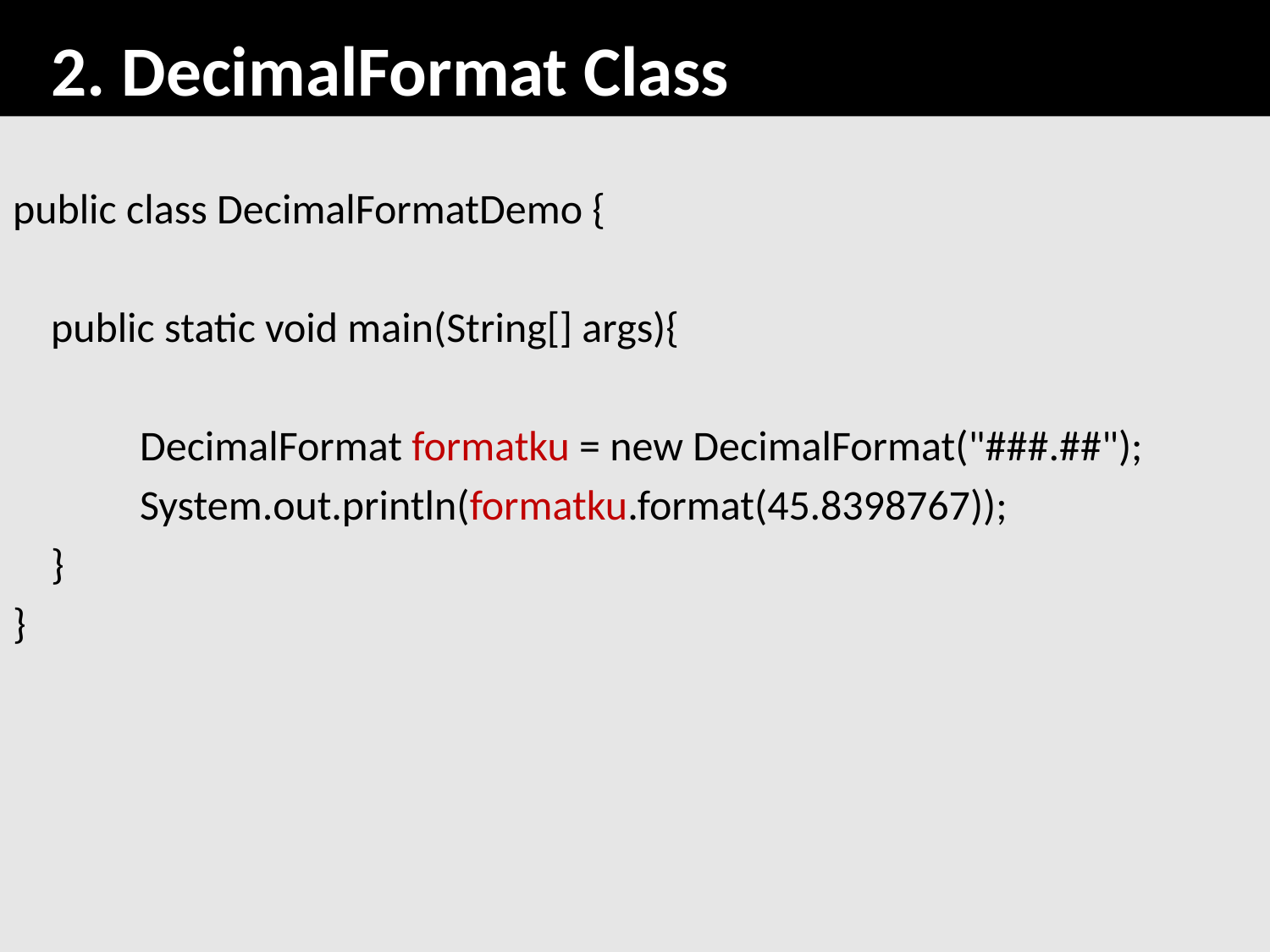

# 2. DecimalFormat Class

public class DecimalFormatDemo {

    public static void main(String[] args){

    	DecimalFormat formatku = new DecimalFormat("###.##");
	System.out.println(formatku.format(45.8398767));
    }
}